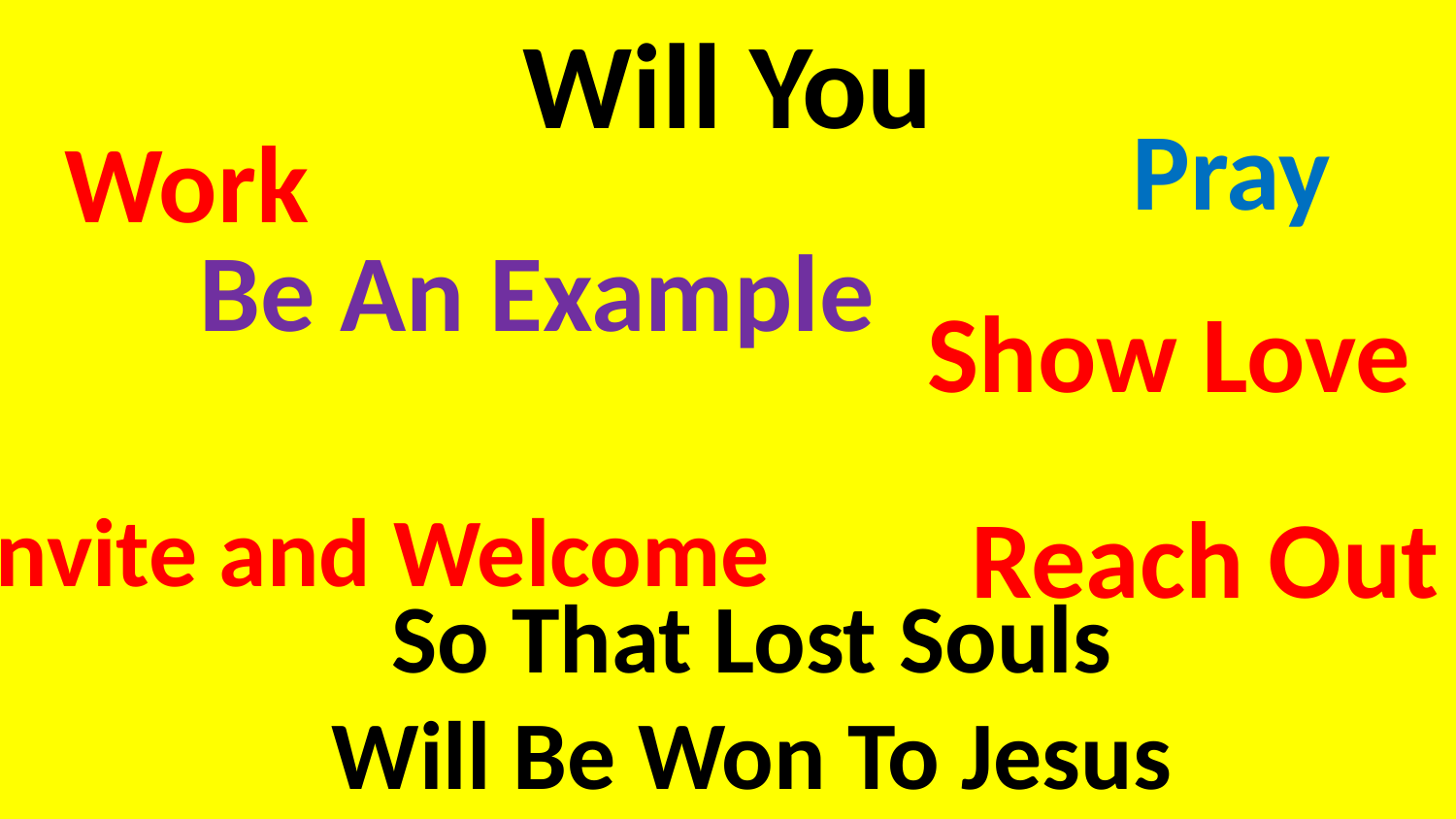

Will You

Pray
Work
Be An Example
Show Love
Invite and Welcome
Reach Out
So That Lost Souls
Will Be Won To Jesus